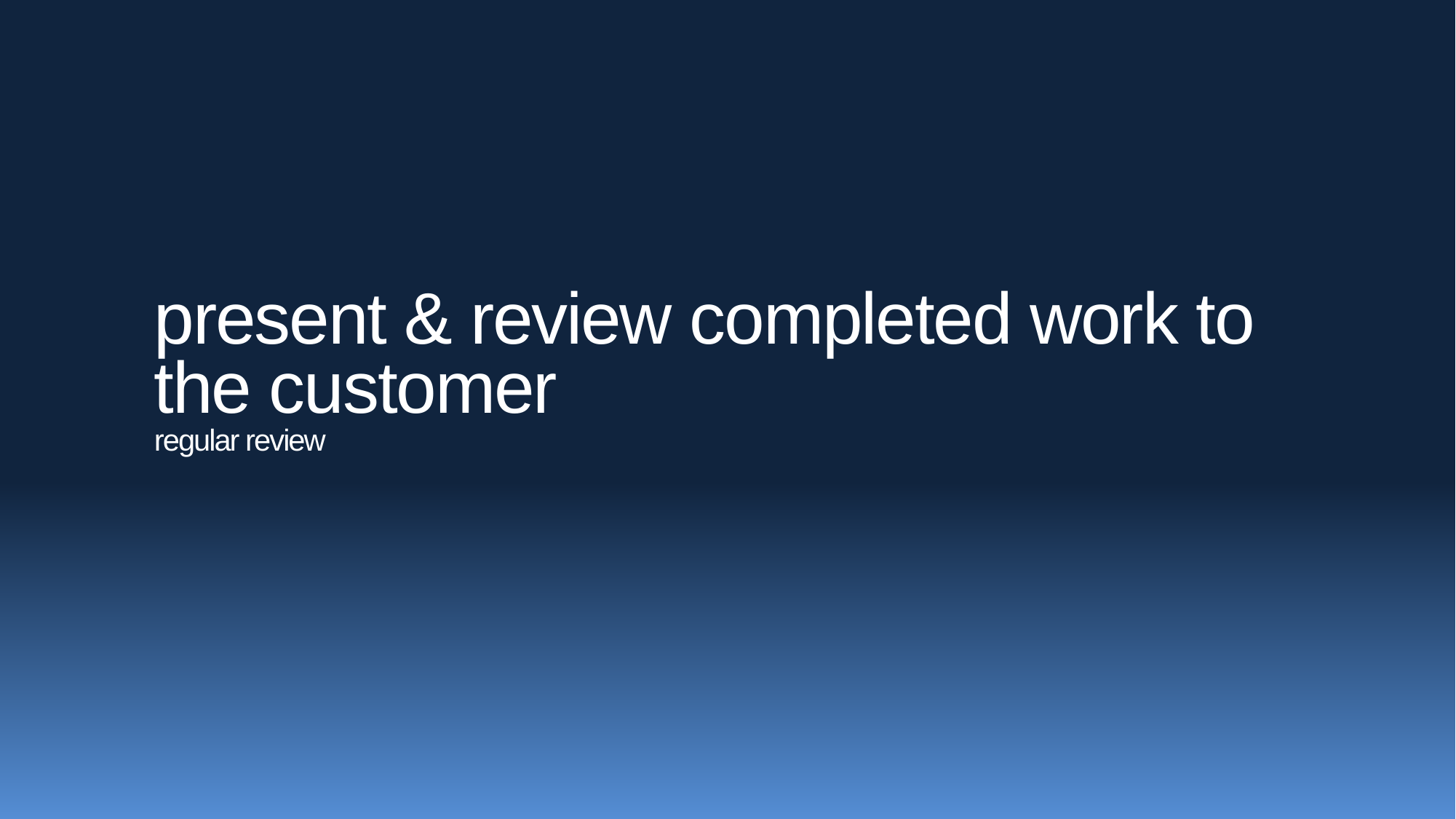

# present & review completed work to the customer regular review